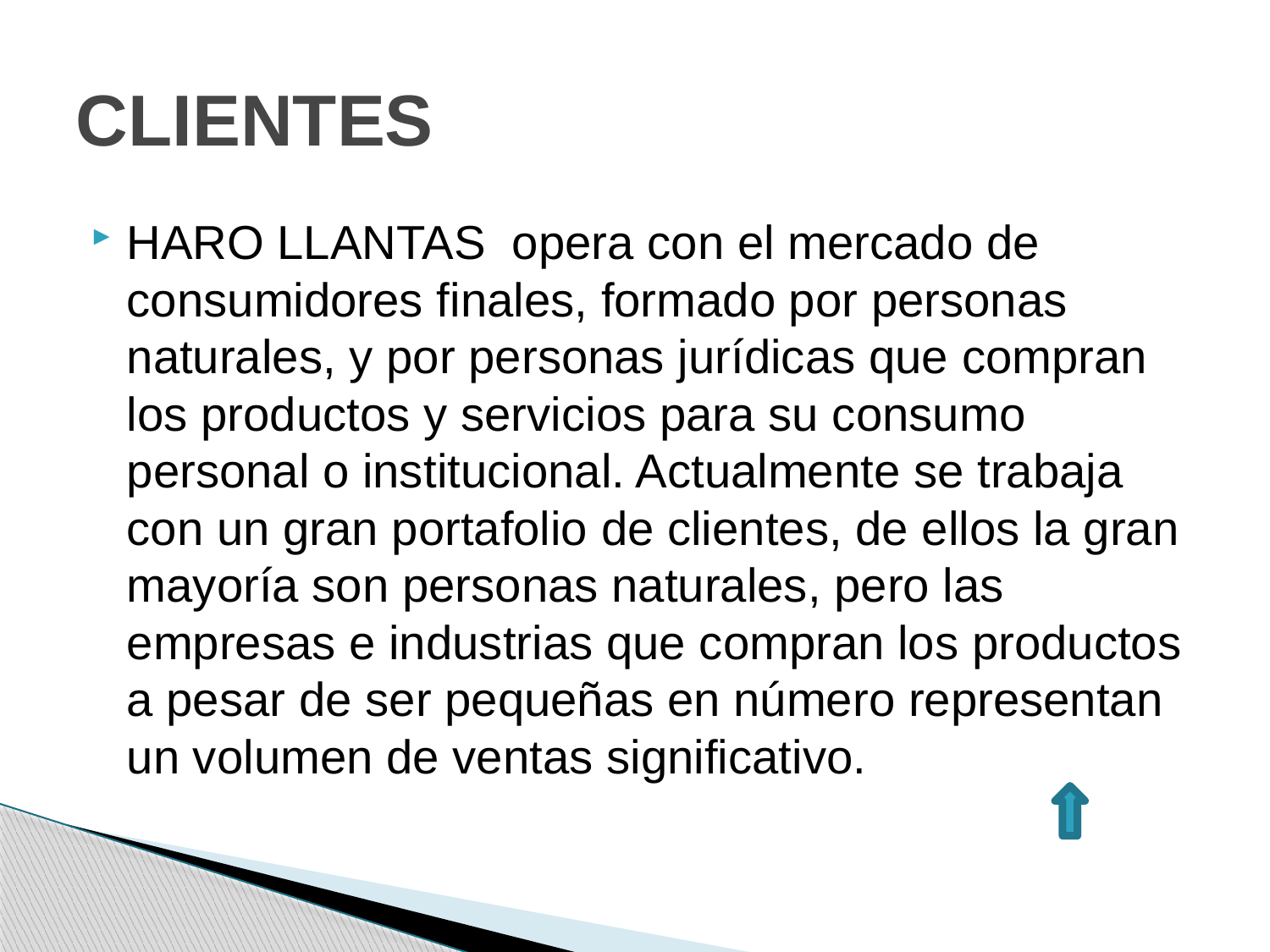

# CLIENTES
HARO LLANTAS  opera con el mercado de consumidores finales, formado por personas naturales, y por personas jurídicas que compran los productos y servicios para su consumo personal o institucional. Actualmente se trabaja con un gran portafolio de clientes, de ellos la gran mayoría son personas naturales, pero las empresas e industrias que compran los productos a pesar de ser pequeñas en número representan un volumen de ventas significativo.